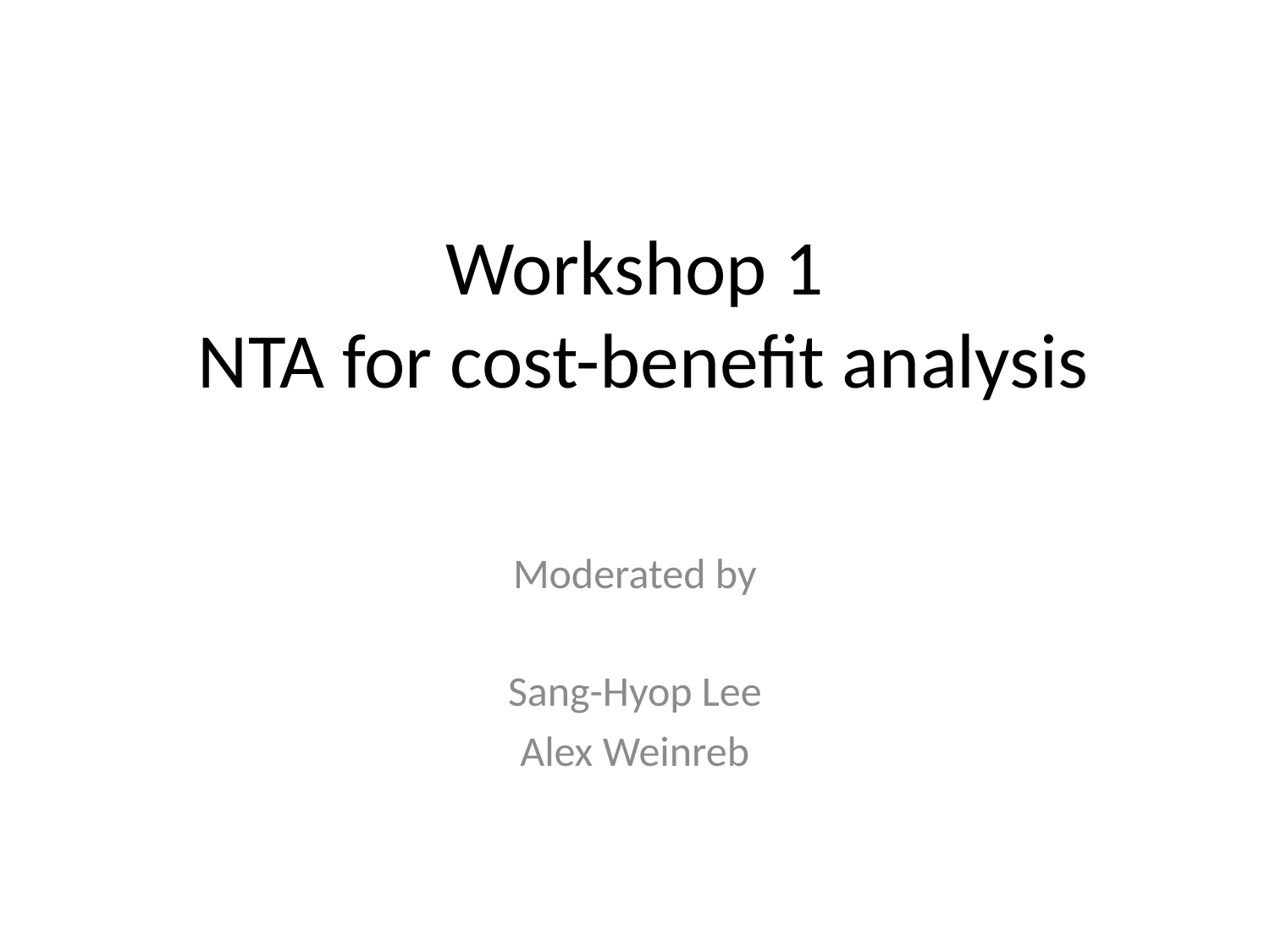

# Workshop 1 NTA for cost-benefit analysis
Moderated by

Sang-Hyop Lee
Alex Weinreb